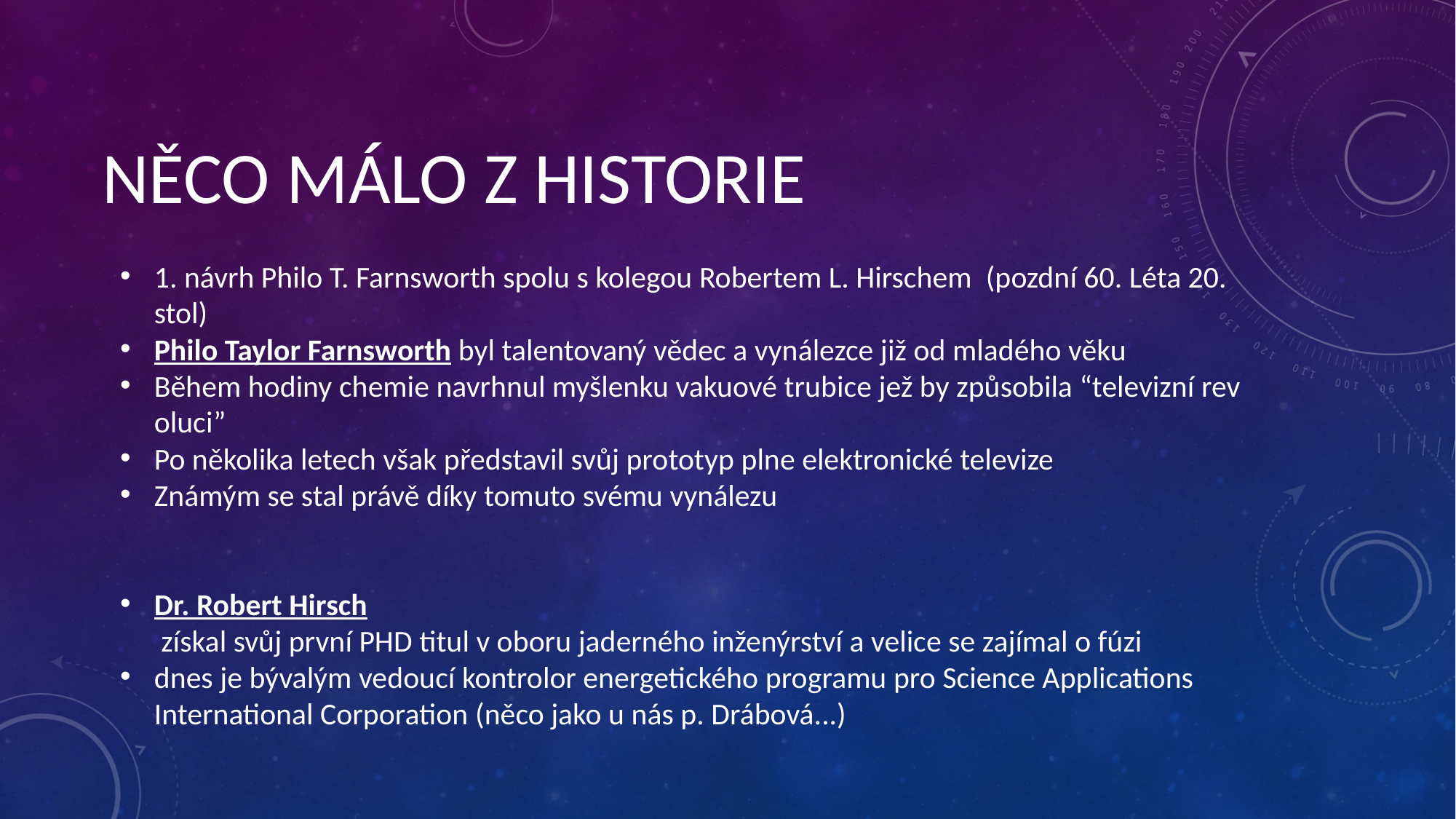

# něco málo z historie
1. návrh Philo T. Farnsworth spolu s kolegou Robertem L. Hirschem  (pozdní 60. Léta 20. stol)
Philo Taylor Farnsworth byl talentovaný vědec a vynálezce již od mladého věku
Během hodiny chemie navrhnul myšlenku vakuové trubice jež by způsobila “televizní revoluci”
Po několika letech však představil svůj prototyp plne elektronické televize
Známým se stal právě díky tomuto svému vynálezu

Dr. Robert Hirsch
 získal svůj první PHD titul v oboru jaderného inženýrství a velice se zajímal o fúzi
dnes je bývalým vedoucí kontrolor energetického programu pro Science Applications International Corporation (něco jako u nás p. Drábová...)